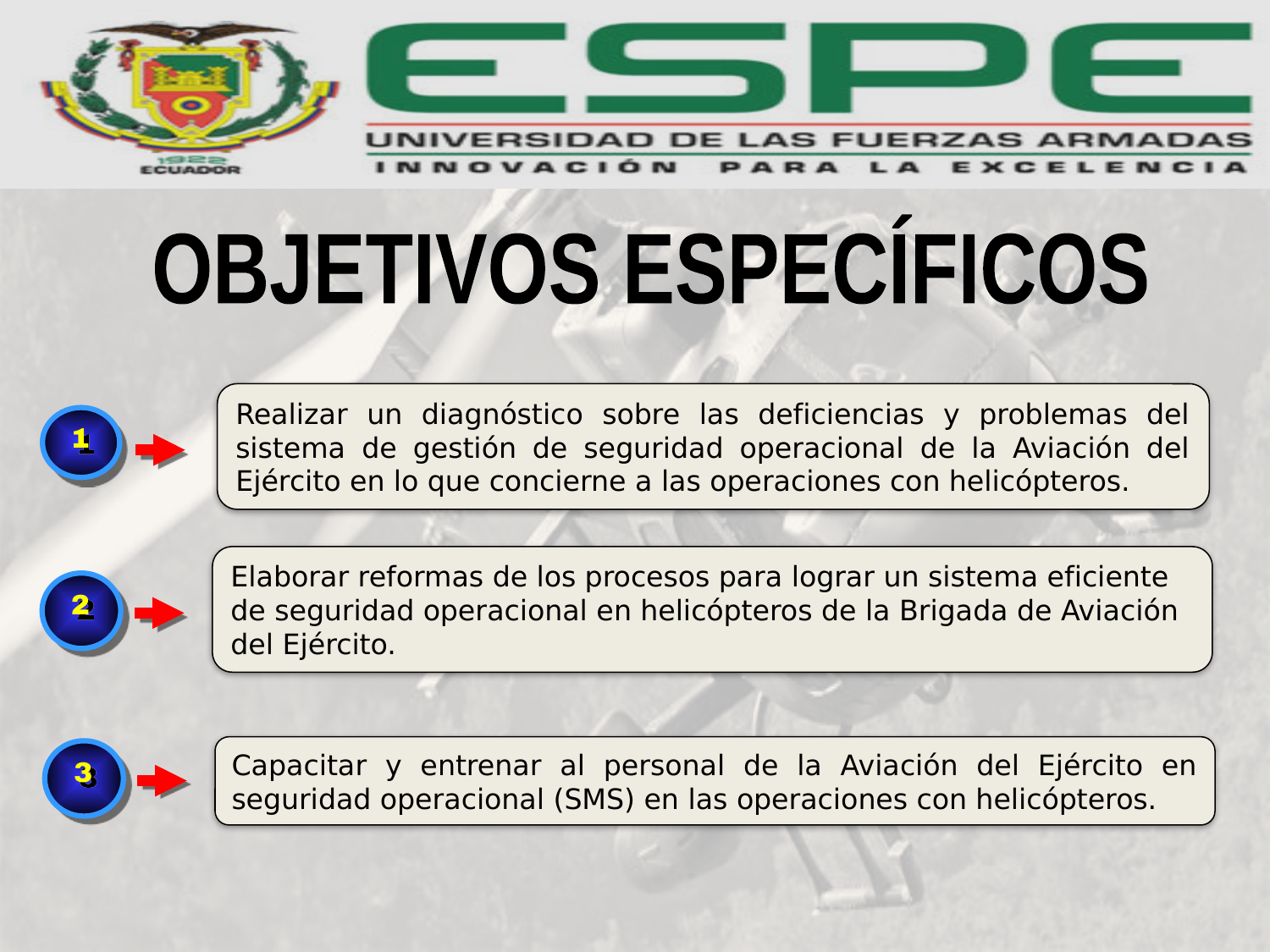

OBJETIVOS ESPECÍFICOS
Realizar un diagnóstico sobre las deficiencias y problemas del sistema de gestión de seguridad operacional de la Aviación del Ejército en lo que concierne a las operaciones con helicópteros.

1

Elaborar reformas de los procesos para lograr un sistema eficiente de seguridad operacional en helicópteros de la Brigada de Aviación del Ejército.

2

Capacitar y entrenar al personal de la Aviación del Ejército en seguridad operacional (SMS) en las operaciones con helicópteros.

3